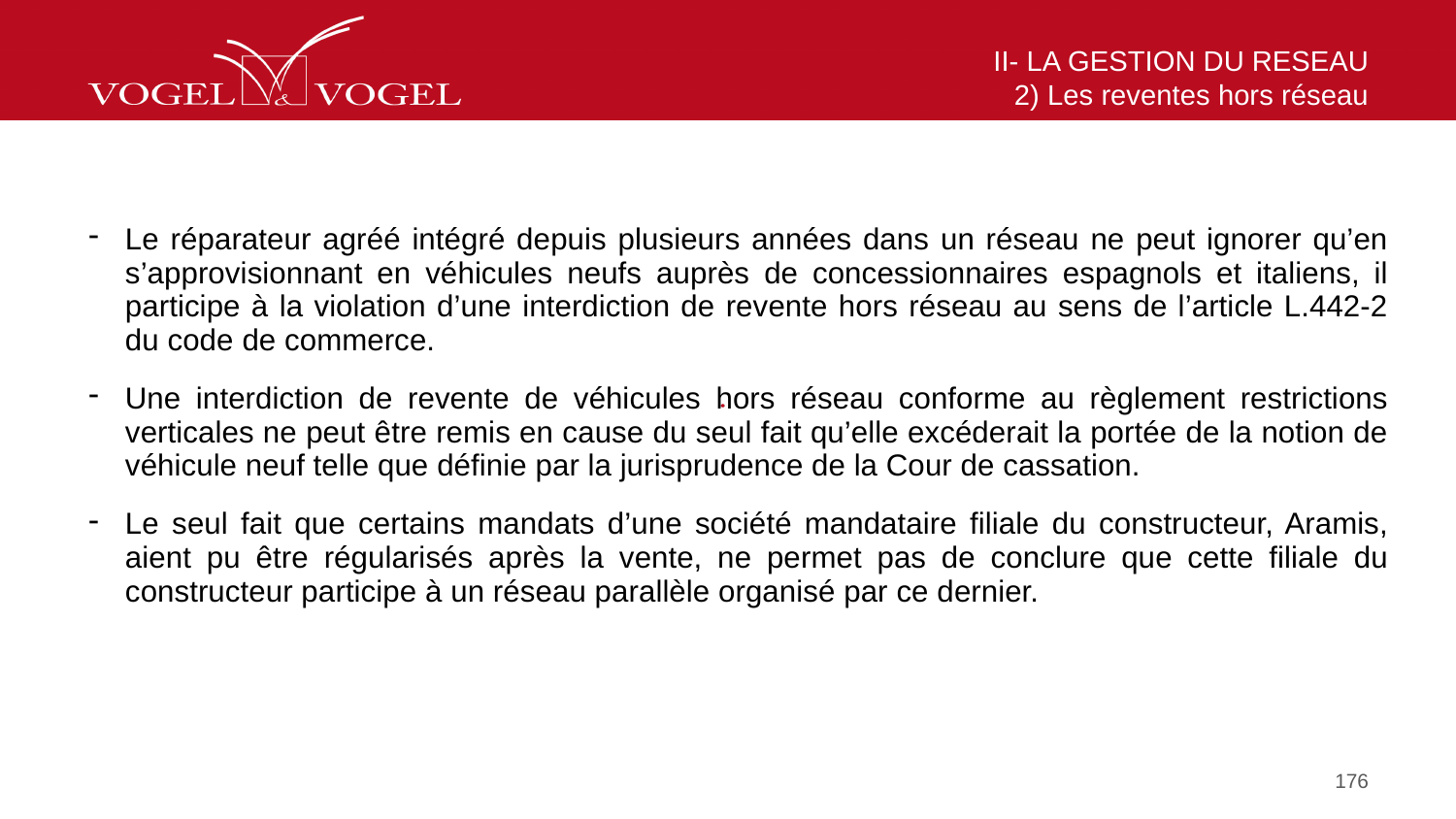

II- LA GESTION DU RESEAU
2) Les reventes hors réseau

Le réparateur agréé intégré depuis plusieurs années dans un réseau ne peut ignorer qu’en s’approvisionnant en véhicules neufs auprès de concessionnaires espagnols et italiens, il participe à la violation d’une interdiction de revente hors réseau au sens de l’article L.442-2 du code de commerce.
Une interdiction de revente de véhicules hors réseau conforme au règlement restrictions verticales ne peut être remis en cause du seul fait qu’elle excéderait la portée de la notion de véhicule neuf telle que définie par la jurisprudence de la Cour de cassation.
Le seul fait que certains mandats d’une société mandataire filiale du constructeur, Aramis, aient pu être régularisés après la vente, ne permet pas de conclure que cette filiale du constructeur participe à un réseau parallèle organisé par ce dernier.

176